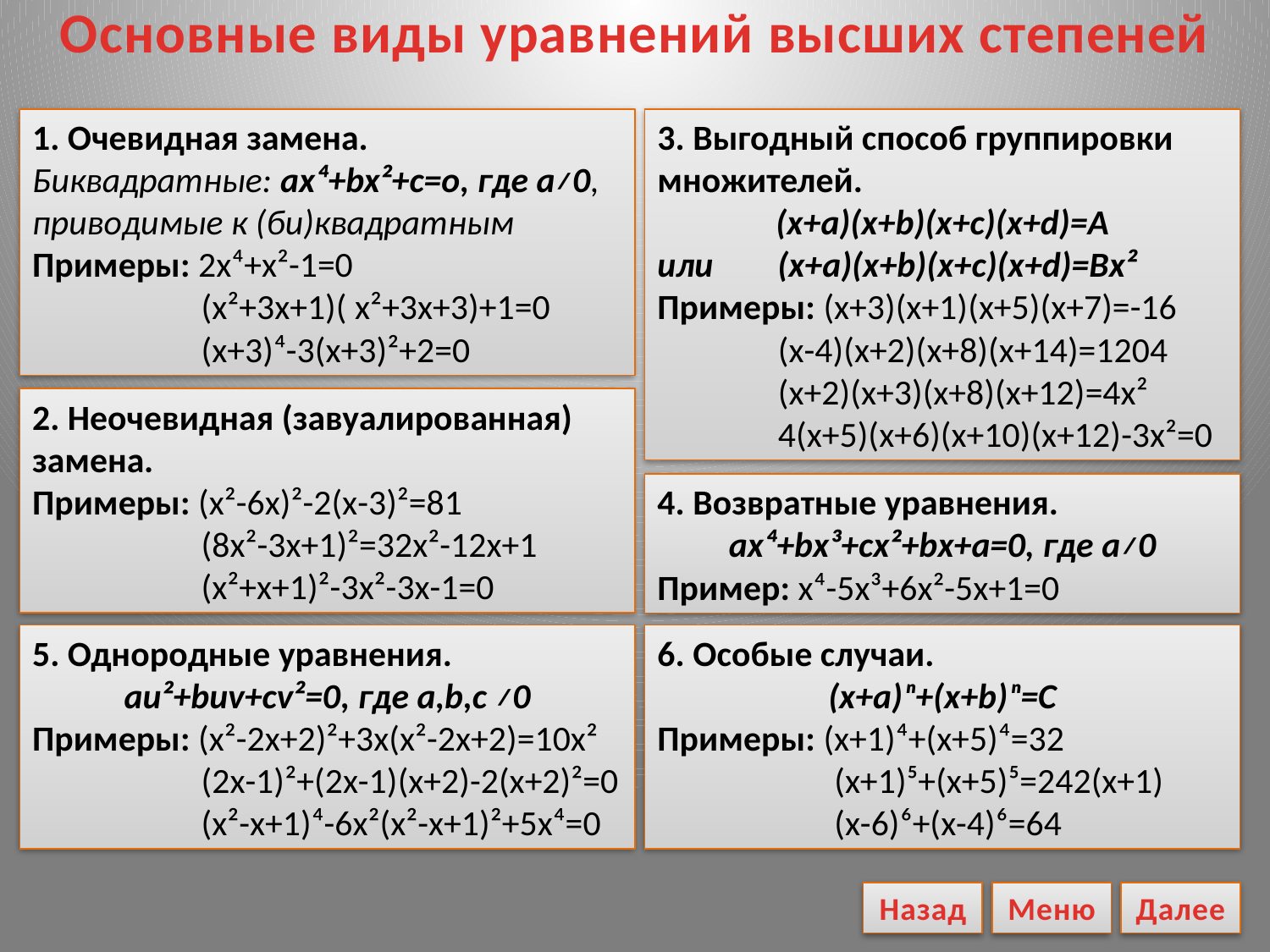

Основные виды уравнений высших степеней
1. Очевидная замена.
Биквадратные: ax⁴+bx²+c=o, где a≠0,
приводимые к (би)квадратным
Примеры: 2х⁴+х²-1=0
                     (х²+3х+1)( х²+3х+3)+1=0
                     (х+3)⁴-3(х+3)²+2=0
3. Выгодный способ группировки множителей.
(х+a)(х+b)(х+c)(х+d)=А
или        (х+a)(х+b)(х+c)(х+d)=Вх²
Примеры: (х+3)(х+1)(х+5)(х+7)=-16
               (х-4)(х+2)(х+8)(х+14)=1204
               (х+2)(х+3)(х+8)(х+12)=4х²
               4(х+5)(х+6)(х+10)(х+12)-3х²=0
2. Неочевидная (завуалированная) замена.
Примеры: (х²-6х)²-2(х-3)²=81
                     (8х²-3х+1)²=32х²-12х+1
                     (х²+х+1)²-3х²-3х-1=0
4. Возвратные уравнения.
aх⁴+bх³+cх²+bх+a=0, где a≠0
Пример: х⁴-5х³+6х²-5х+1=0
5. Однородные уравнения.
au²+buv+cv²=0, где a,b,c ≠0
Примеры: (х²-2х+2)²+3х(х²-2х+2)=10х²
                     (2х-1)²+(2х-1)(х+2)-2(х+2)²=0
                     (х²-х+1)⁴-6х²(х²-х+1)²+5х⁴=0
6. Особые случаи.
(х+а)ⁿ+(х+b)ⁿ=С
Примеры: (х+1)⁴+(х+5)⁴=32
                      (х+1)⁵+(х+5)⁵=242(х+1)
                      (х-6)⁶+(х-4)⁶=64
Назад
Меню
Далее